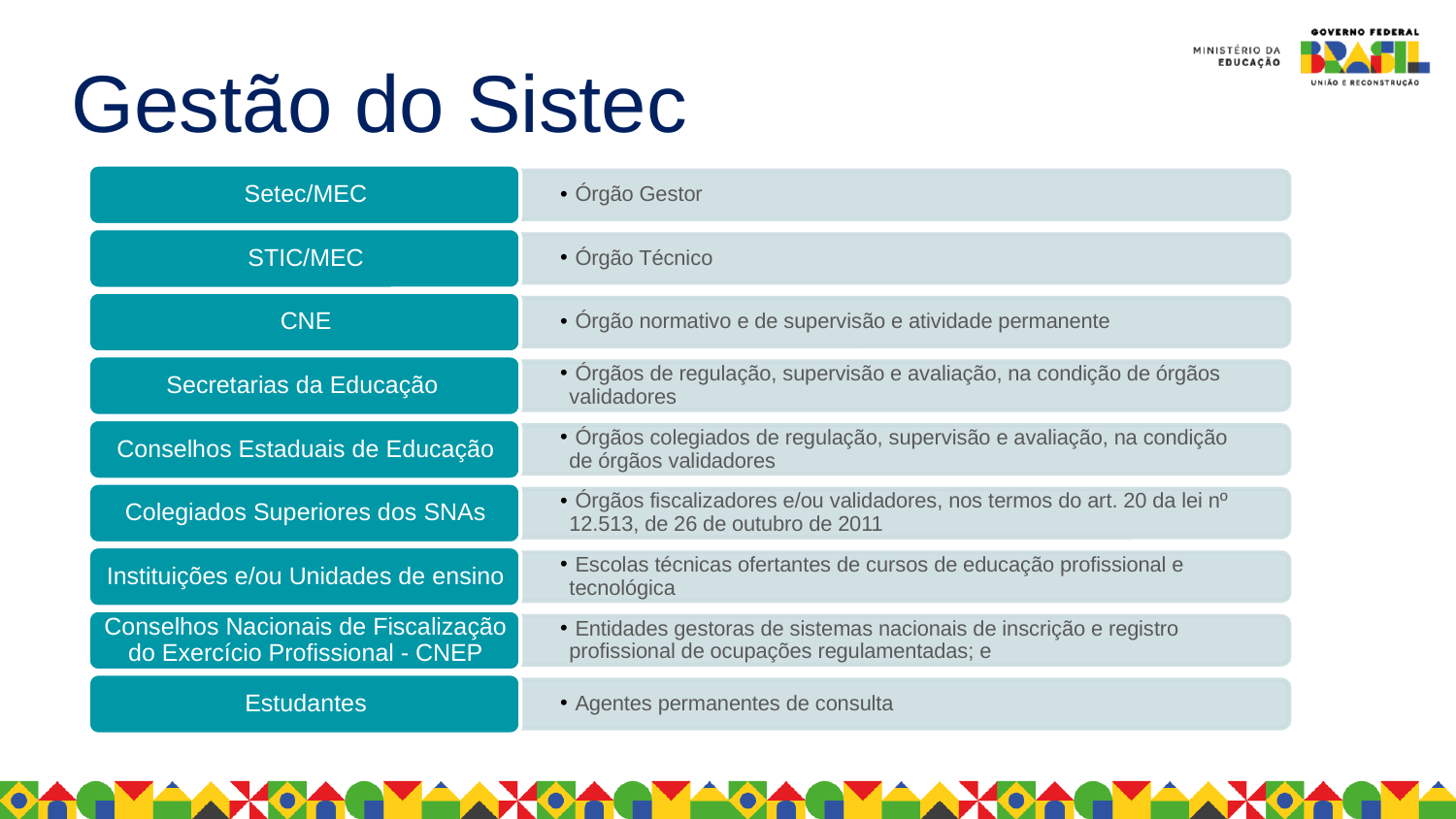

Gestão do Sistec
 Órgão Gestor
Setec/MEC
 Órgão Técnico
STIC/MEC
 Órgão normativo e de supervisão e atividade permanente
CNE
 Órgãos de regulação, supervisão e avaliação, na condição de órgãos validadores
Secretarias da Educação
 Órgãos colegiados de regulação, supervisão e avaliação, na condição de órgãos validadores
Conselhos Estaduais de Educação
 Órgãos fiscalizadores e/ou validadores, nos termos do art. 20 da lei nº 12.513, de 26 de outubro de 2011
Colegiados Superiores dos SNAs
 Escolas técnicas ofertantes de cursos de educação profissional e tecnológica
Instituições e/ou Unidades de ensino
 Entidades gestoras de sistemas nacionais de inscrição e registro profissional de ocupações regulamentadas; e
Conselhos Nacionais de Fiscalização do Exercício Profissional - CNEP
 Agentes permanentes de consulta
Estudantes